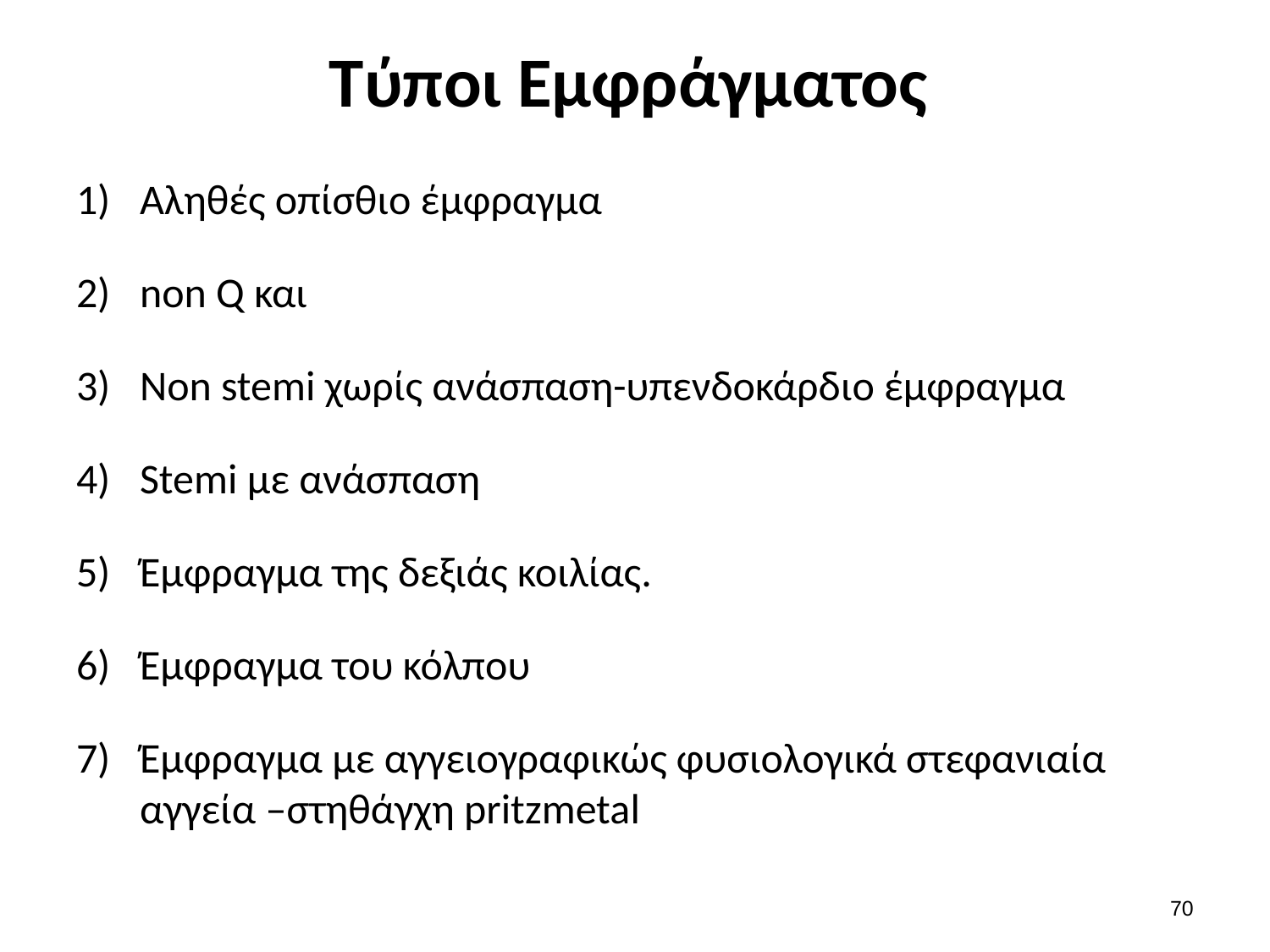

# Τύποι Εμφράγματος
Αληθές οπίσθιο έμφραγμα
non Q και
Non stemi χωρίς ανάσπαση-υπενδοκάρδιο έμφραγμα
Stemi με ανάσπαση
Έμφραγμα της δεξιάς κοιλίας.
Έμφραγμα του κόλπου
Έμφραγμα με αγγειογραφικώς φυσιολογικά στεφανιαία αγγεία –στηθάγχη pritzmetal

70